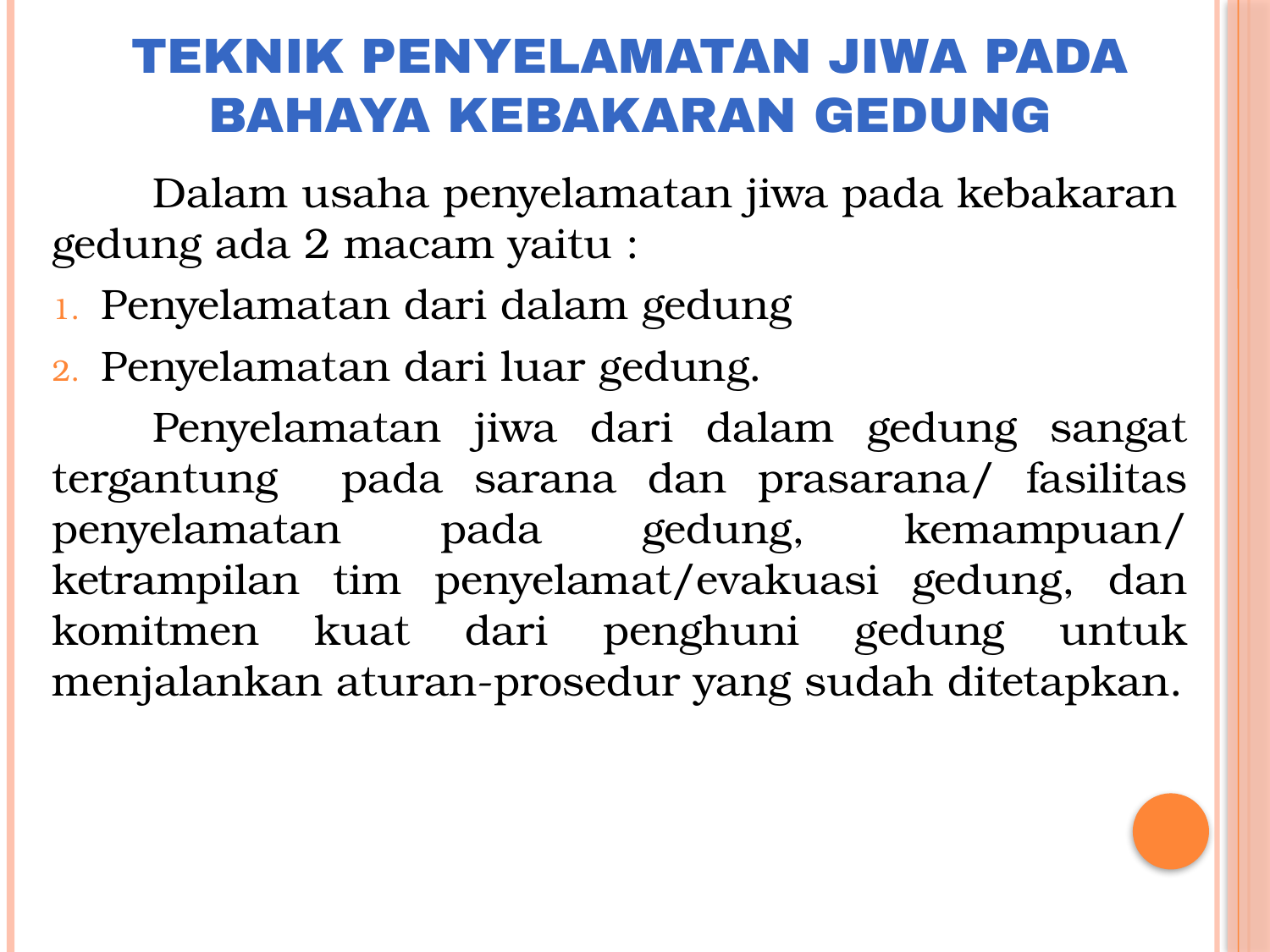

# TEKNIK PENYELAMATAN JIWA PADA BAHAYA KEBAKARAN GEDUNG
Dalam usaha penyelamatan jiwa pada kebakaran gedung ada 2 macam yaitu :
Penyelamatan dari dalam gedung
Penyelamatan dari luar gedung.
Penyelamatan jiwa dari dalam gedung sangat tergantung  pada sarana dan prasarana/ fasilitas penyelamatan pada gedung, kemampuan/ ketrampilan tim penyelamat/evakuasi gedung, dan komitmen kuat dari penghuni gedung untuk menjalankan aturan-prosedur yang sudah ditetapkan.